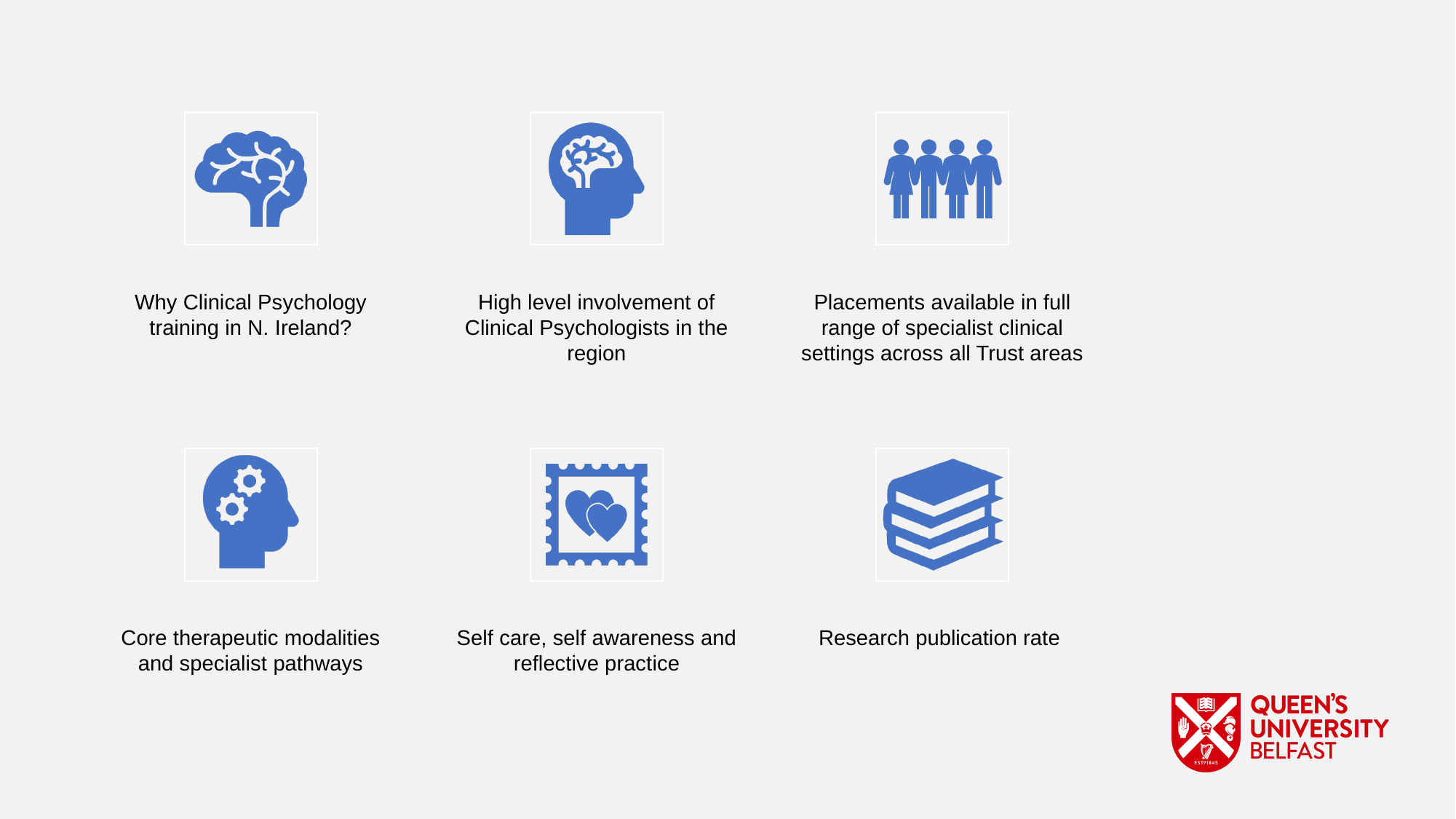

Why Clinical Psychology training in N. Ireland?
High level involvement of Clinical Psychologists in the region
Placements available in full range of specialist clinical settings across all Trust areas
Core therapeutic modalities and specialist pathways
Self care, self awareness and reflective practice
Research publication rate